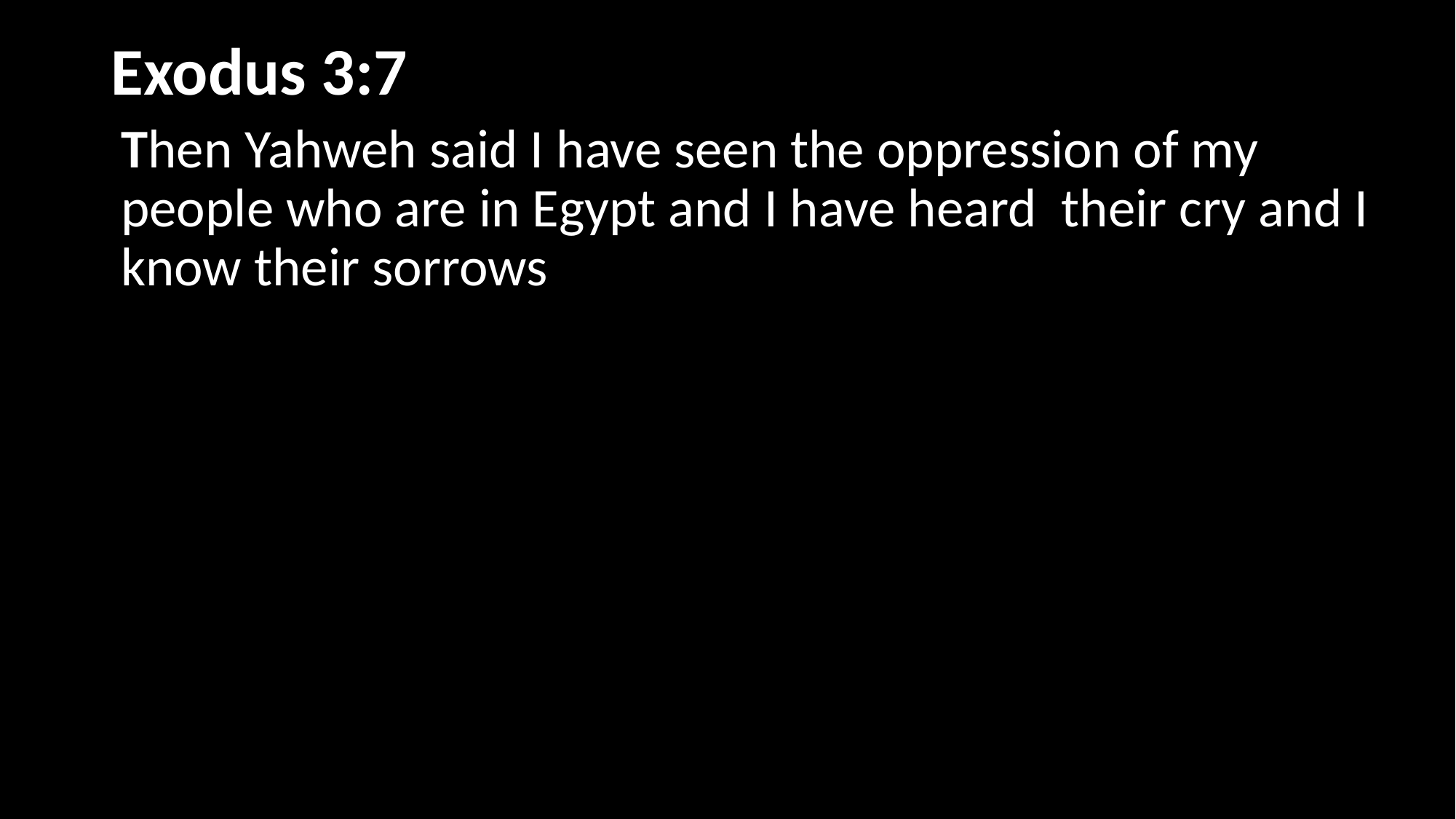

# Exodus 3:7	)
Then Yahweh said I have seen the oppression of my people who are in Egypt and I have heard  their cry and I know their sorrows